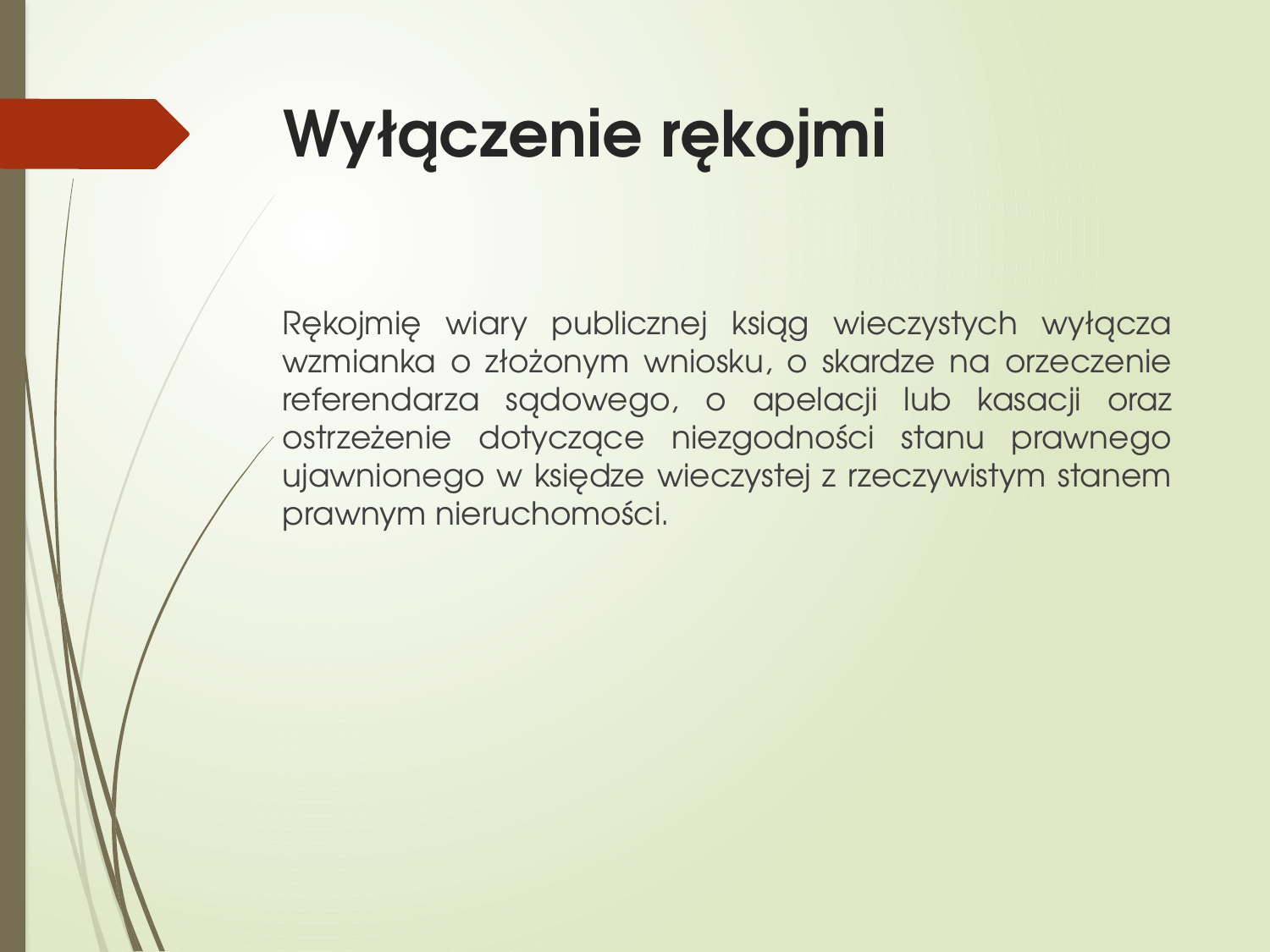

# Wyłączenie rękojmi
Rękojmię wiary publicznej ksiąg wieczystych wyłącza wzmianka o złożonym wniosku, o skardze na orzeczenie referendarza sądowego, o apelacji lub kasacji oraz ostrzeżenie dotyczące niezgodności stanu prawnego ujawnionego w księdze wieczystej z rzeczywistym stanem prawnym nieruchomości.